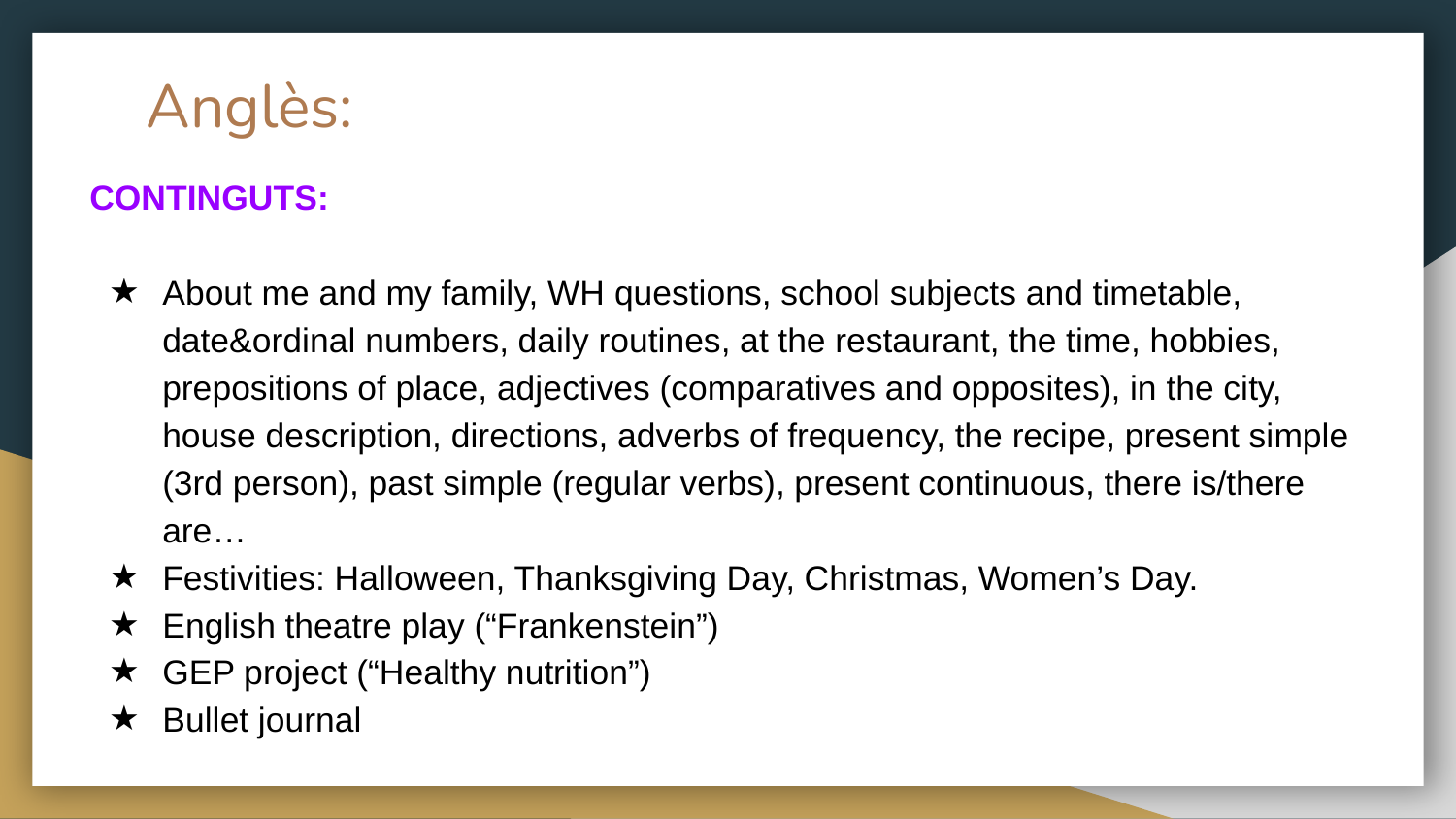

# Anglès:
CONTINGUTS:

About me and my family, WH questions, school subjects and timetable, date&ordinal numbers, daily routines, at the restaurant, the time, hobbies, prepositions of place, adjectives (comparatives and opposites), in the city, house description, directions, adverbs of frequency, the recipe, present simple (3rd person), past simple (regular verbs), present continuous, there is/there are…
Festivities: Halloween, Thanksgiving Day, Christmas, Women’s Day.
English theatre play (“Frankenstein”)
GEP project (“Healthy nutrition”)
Bullet journal